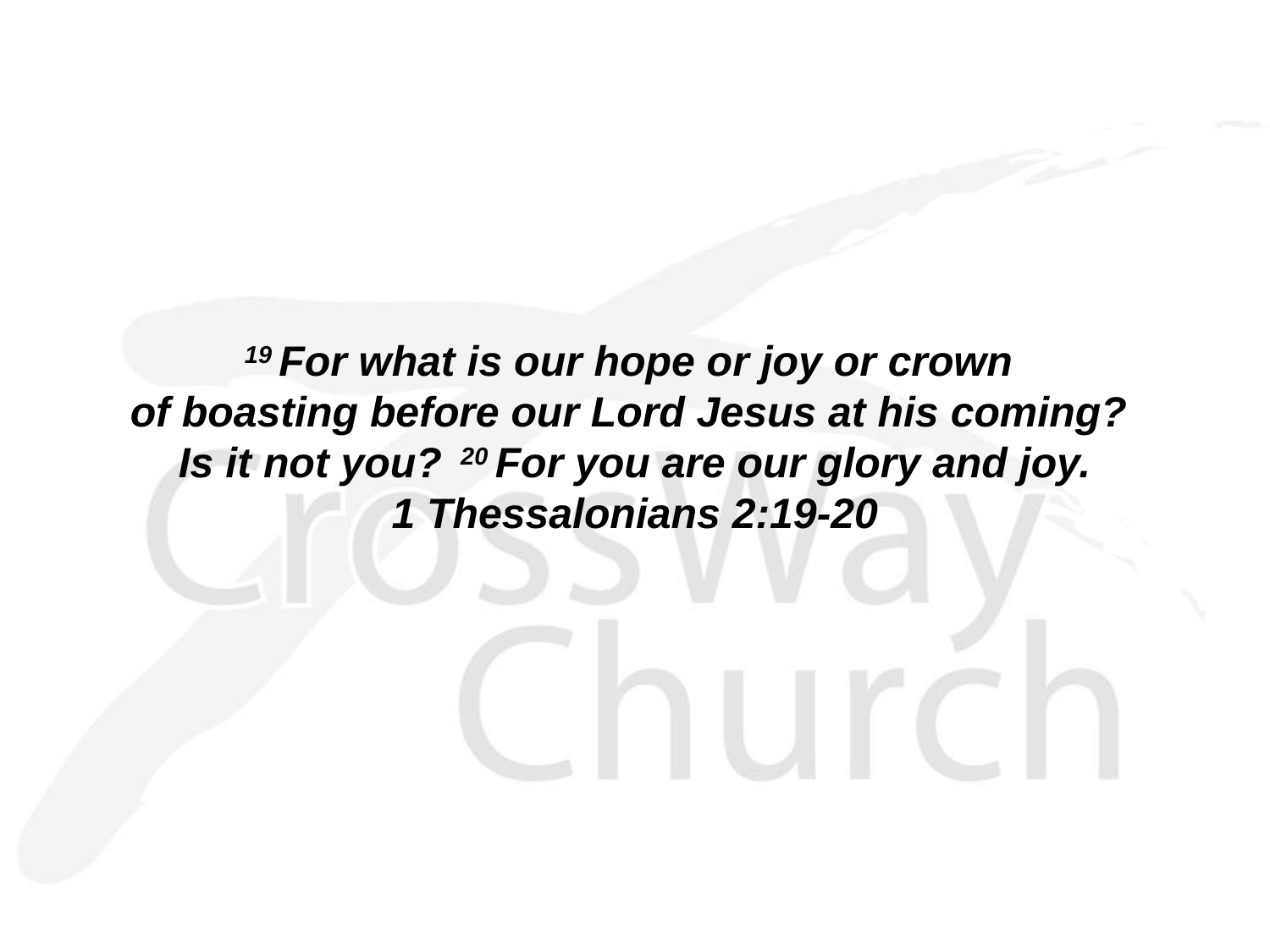

19 For what is our hope or joy or crown
of boasting before our Lord Jesus at his coming?
Is it not you?  20 For you are our glory and joy.
1 Thessalonians 2:19-20